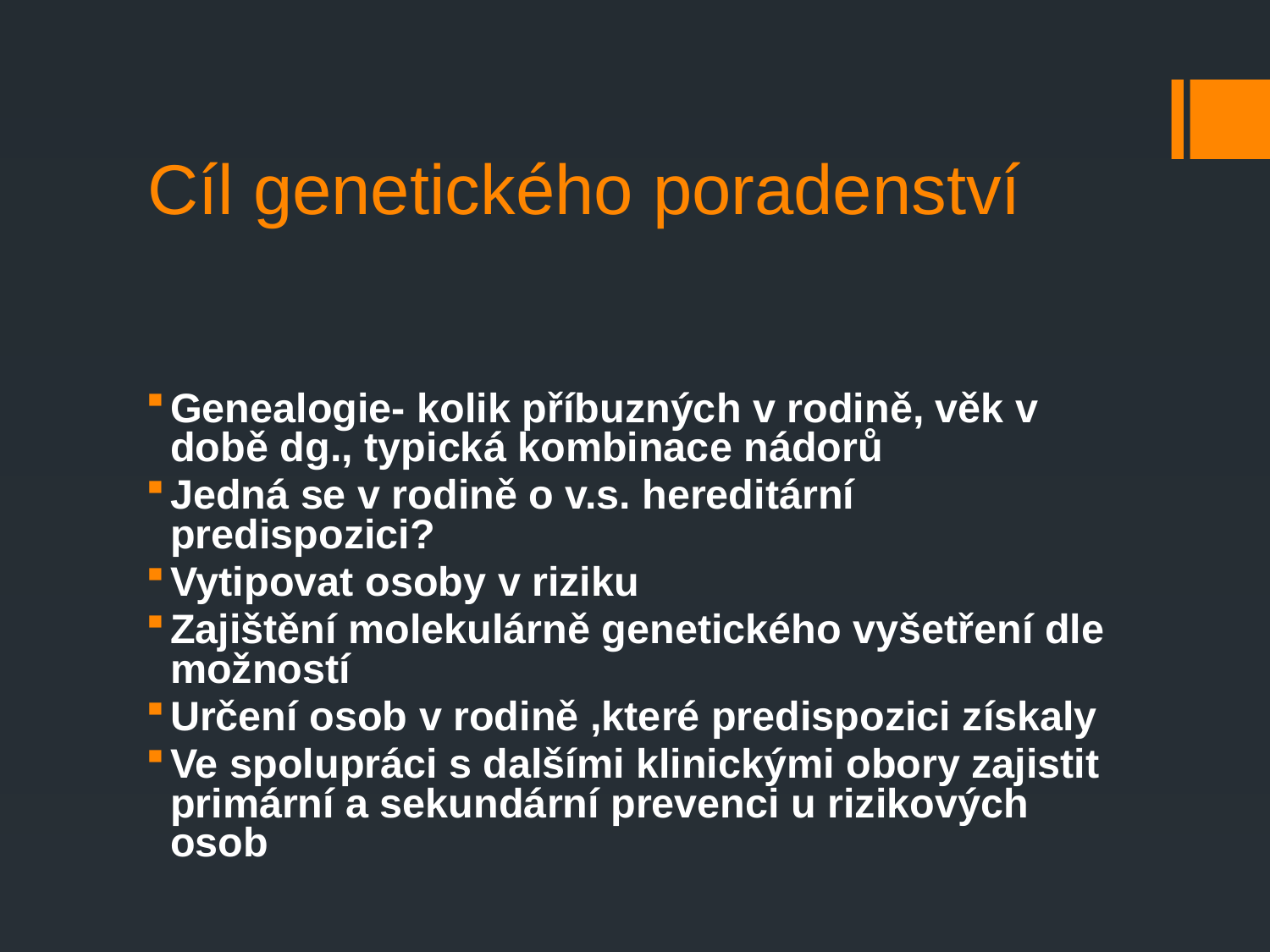

# Cíl genetického poradenství
Genealogie- kolik příbuzných v rodině, věk v době dg., typická kombinace nádorů
Jedná se v rodině o v.s. hereditární predispozici?
Vytipovat osoby v riziku
Zajištění molekulárně genetického vyšetření dle možností
Určení osob v rodině ,které predispozici získaly
Ve spolupráci s dalšími klinickými obory zajistit primární a sekundární prevenci u rizikových osob